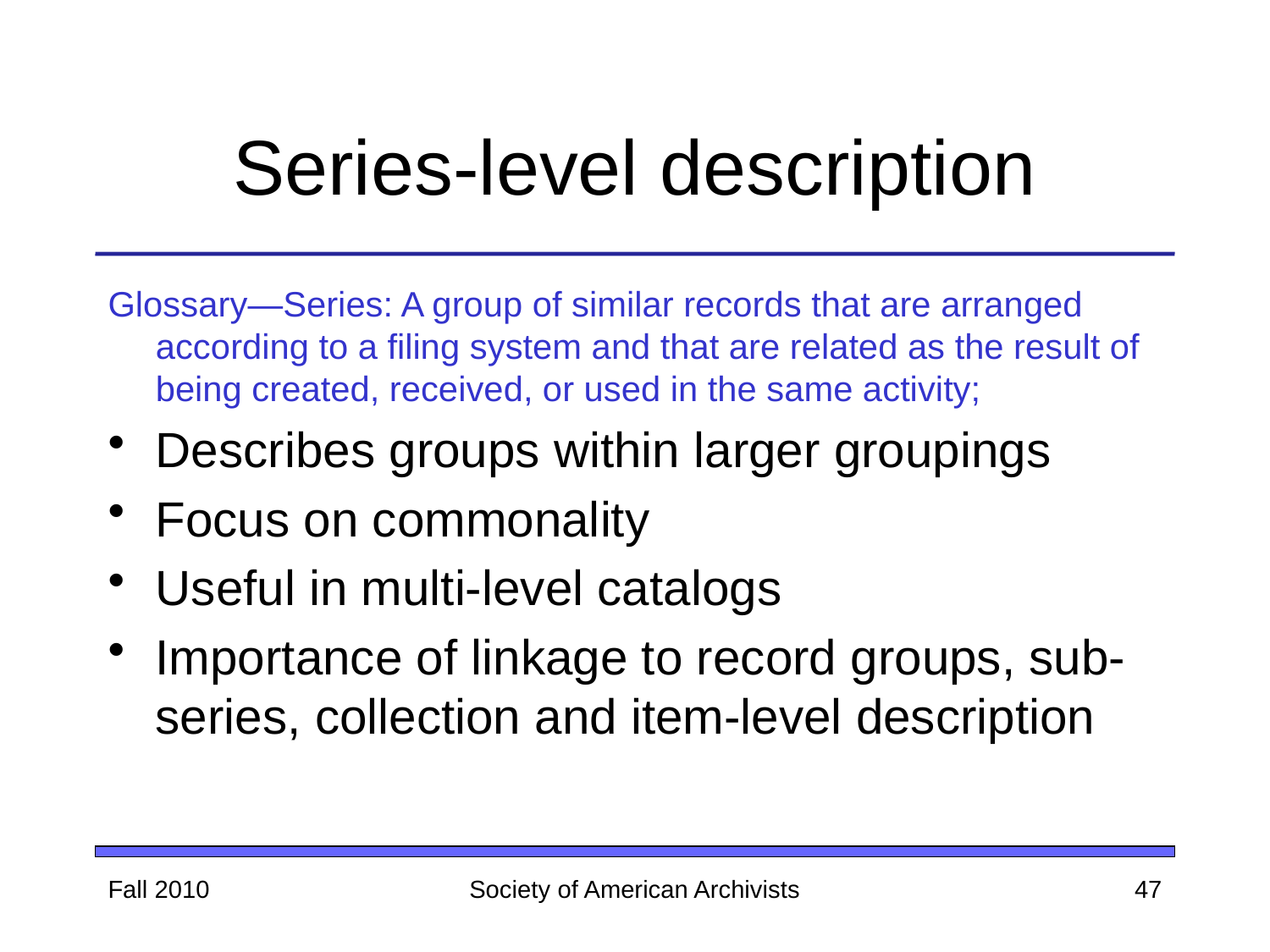

# Series-level description
Glossary—Series: A group of similar records that are arranged according to a filing system and that are related as the result of being created, received, or used in the same activity;
Describes groups within larger groupings
Focus on commonality
Useful in multi-level catalogs
Importance of linkage to record groups, sub-series, collection and item-level description

Fall 2010
Society of American Archivists
47